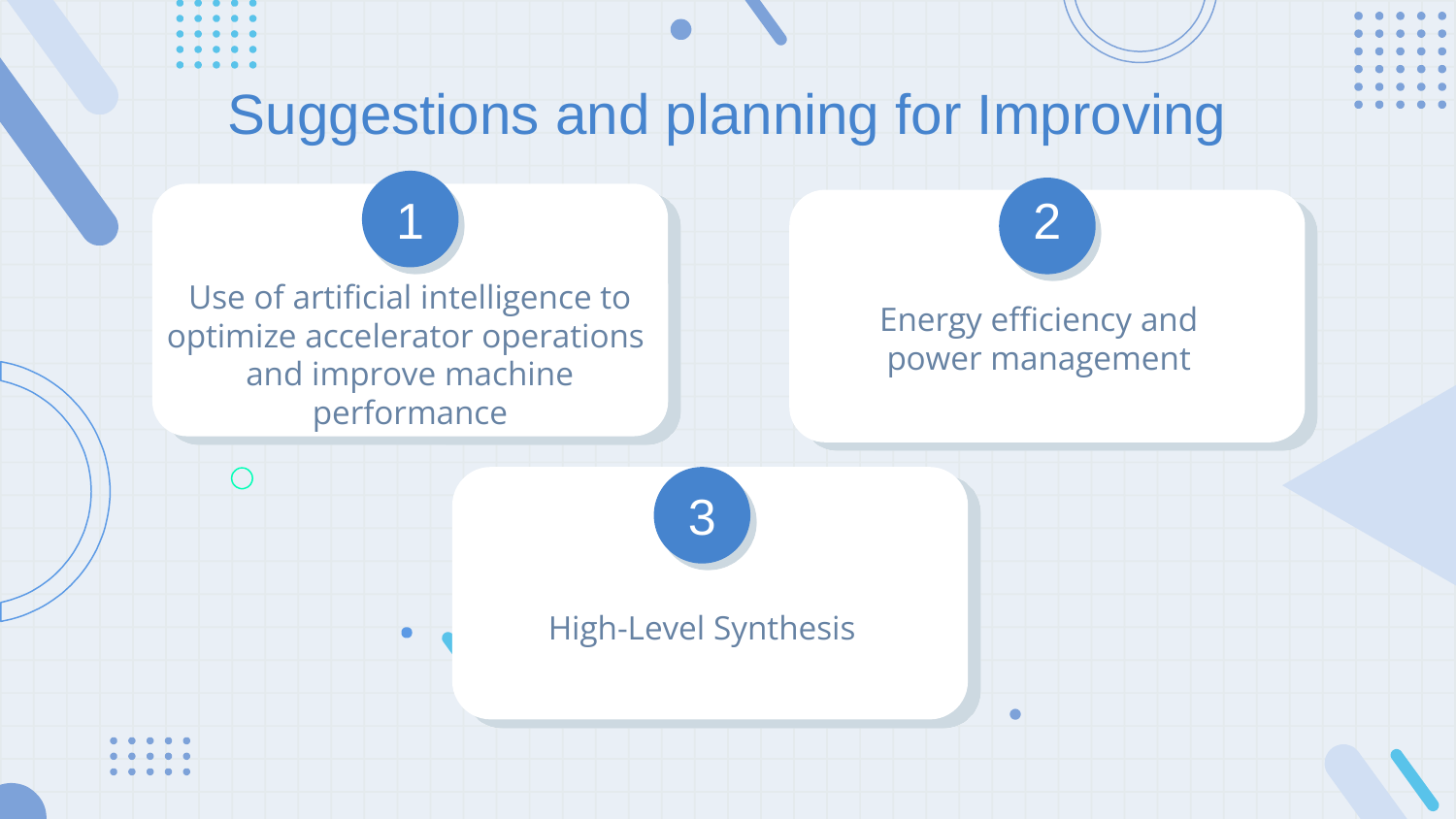

Suggestions and planning for Improving

1
2
Energy efficiency and power management
Use of artificial intelligence to optimize accelerator operations
and improve machine performance

3
High-Level Synthesis